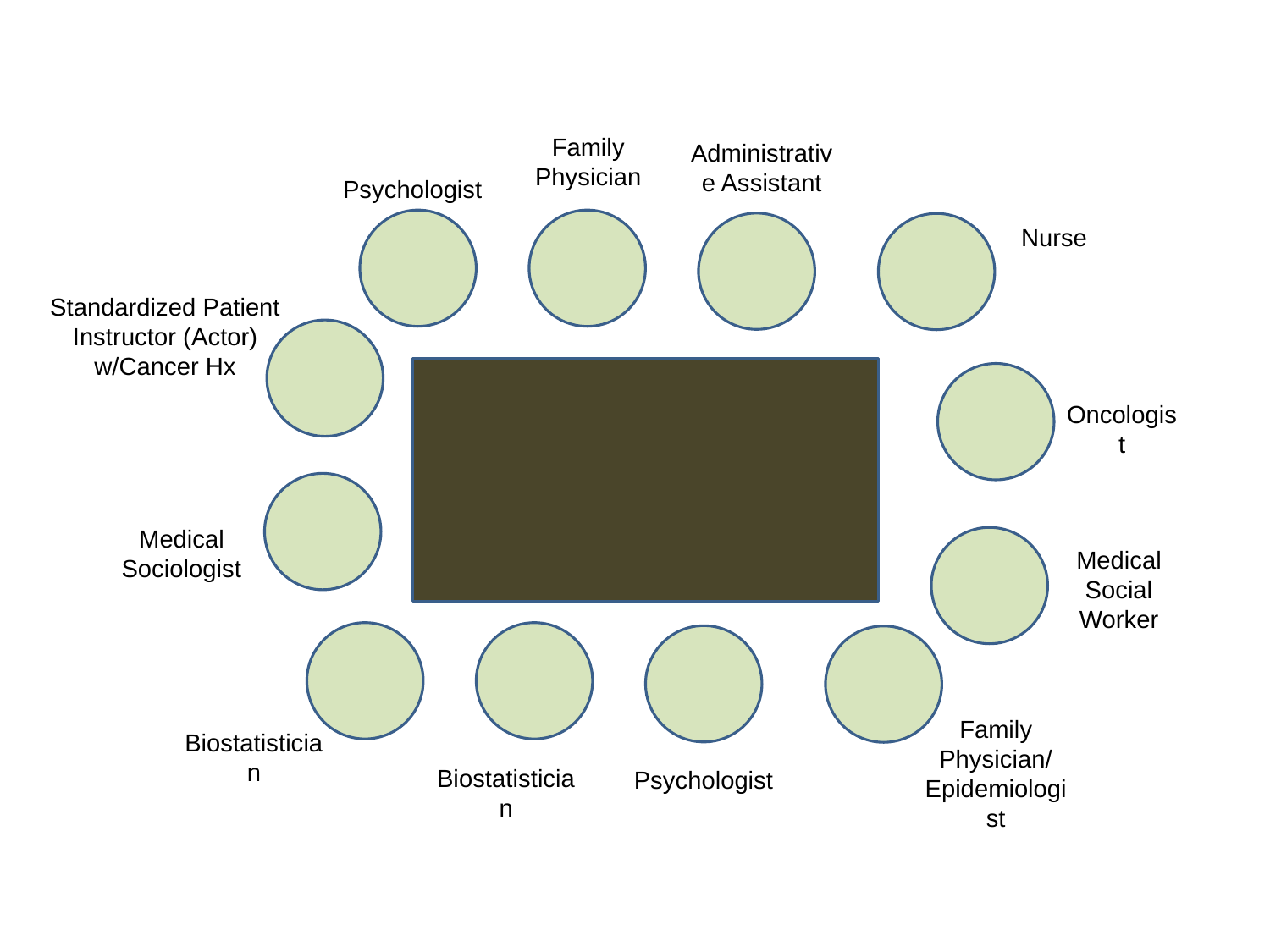

Family Physician
Administrative Assistant
Psychologist

Nurse
Standardized Patient Instructor (Actor) w/Cancer Hx

Oncologist

Medical
Sociologist

Medical Social Worker

Family Physician/ Epidemiologist
Biostatistician
Biostatistician
Psychologist